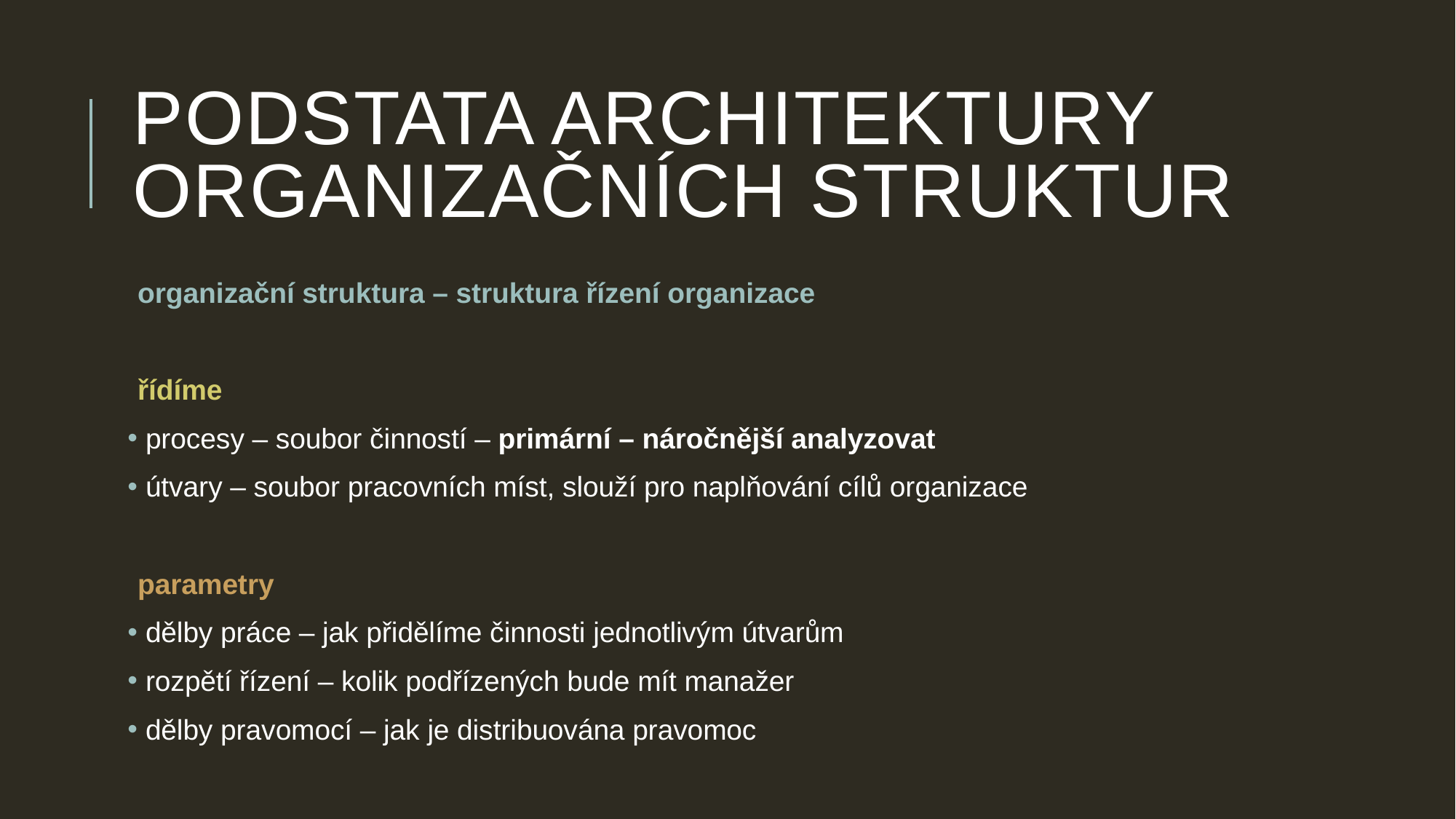

# podstata architektury organizačních struktur
organizační struktura – struktura řízení organizace

řídíme
 procesy – soubor činností – primární – náročnější analyzovat
 útvary – soubor pracovních míst, slouží pro naplňování cílů organizace

parametry
 dělby práce – jak přidělíme činnosti jednotlivým útvarům
 rozpětí řízení – kolik podřízených bude mít manažer
 dělby pravomocí – jak je distribuována pravomoc